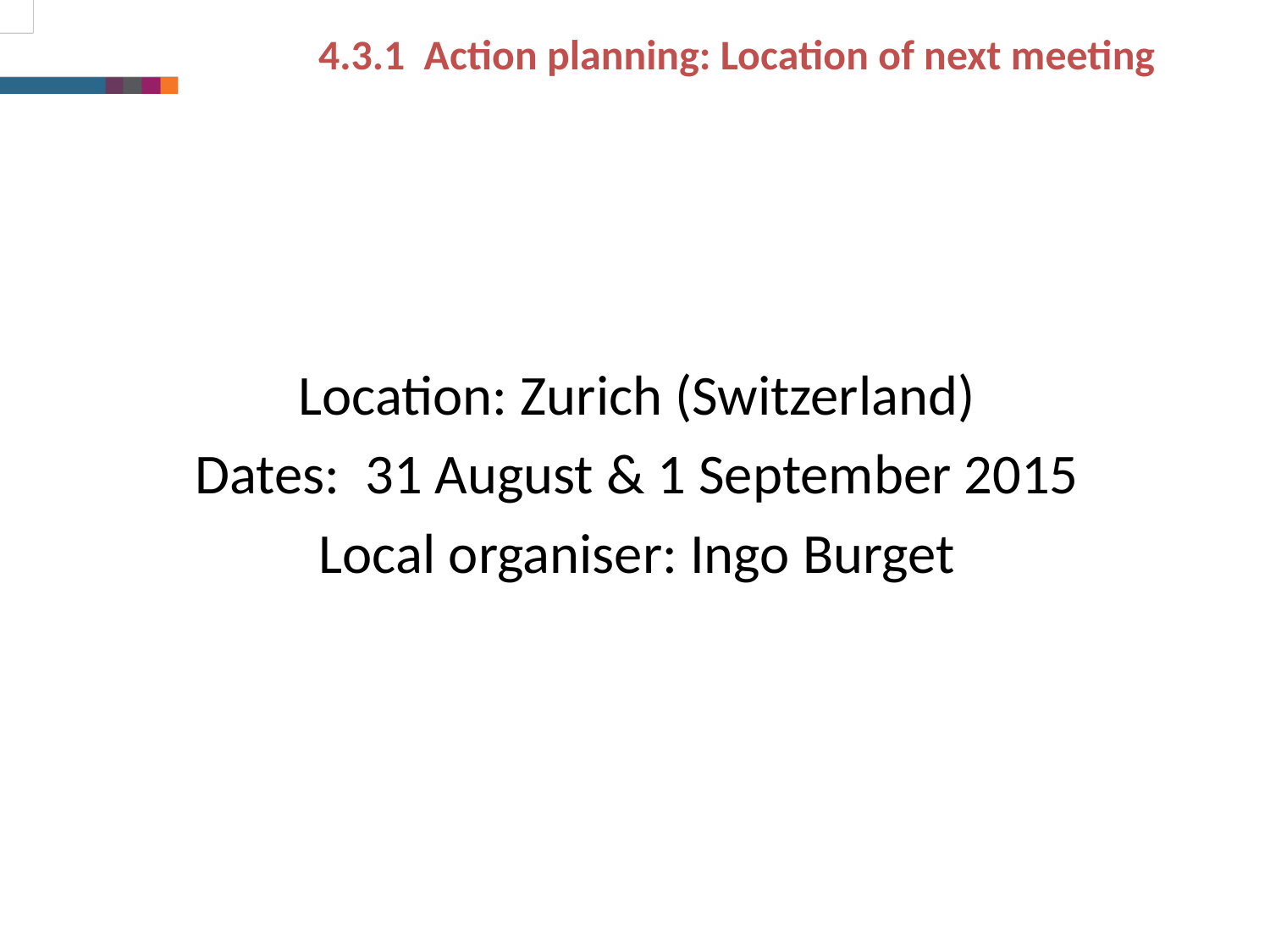

4.3.1  Action planning: Location of next meeting

Location: Zurich (Switzerland)
Dates:  31 August & 1 September 2015
Local organiser: Ingo Burget